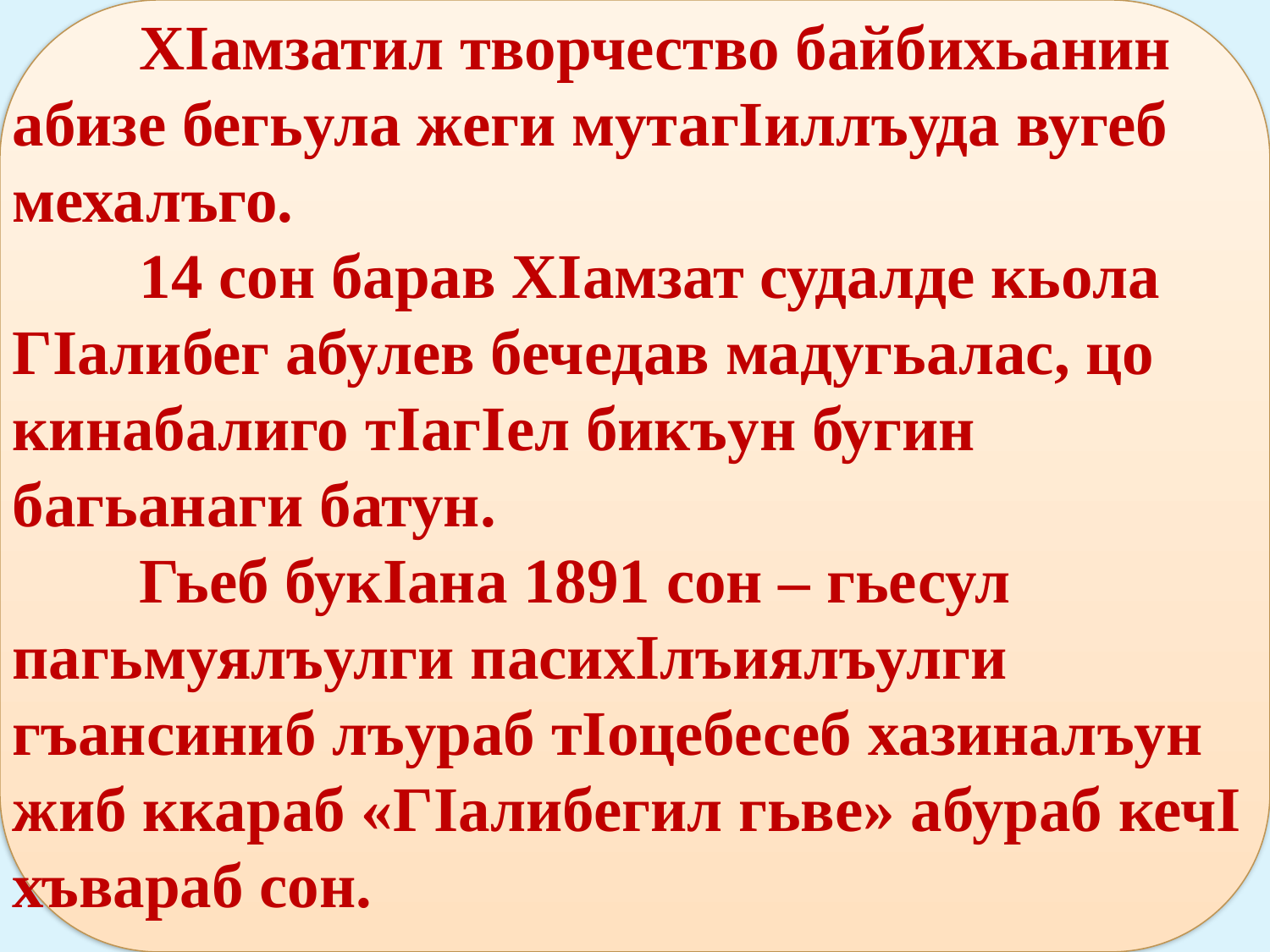

ХIамзатил творчество байбихьанин абизе бегьула жеги мутагIиллъуда вугеб мехалъго.
	14 сон барав ХIамзат судалде кьола ГIалибег абулев бечедав мадугьалас, цо кинабалиго тIагIел бикъун бугин багьанаги батун.
	Гьеб букIана 1891 сон – гьесул пагьмуялъулги пасихIлъиялъулги гъансиниб лъураб тIоцебесеб хазиналъун жиб ккараб «ГIалибегил гьве» абураб кечI  хъвараб сон.